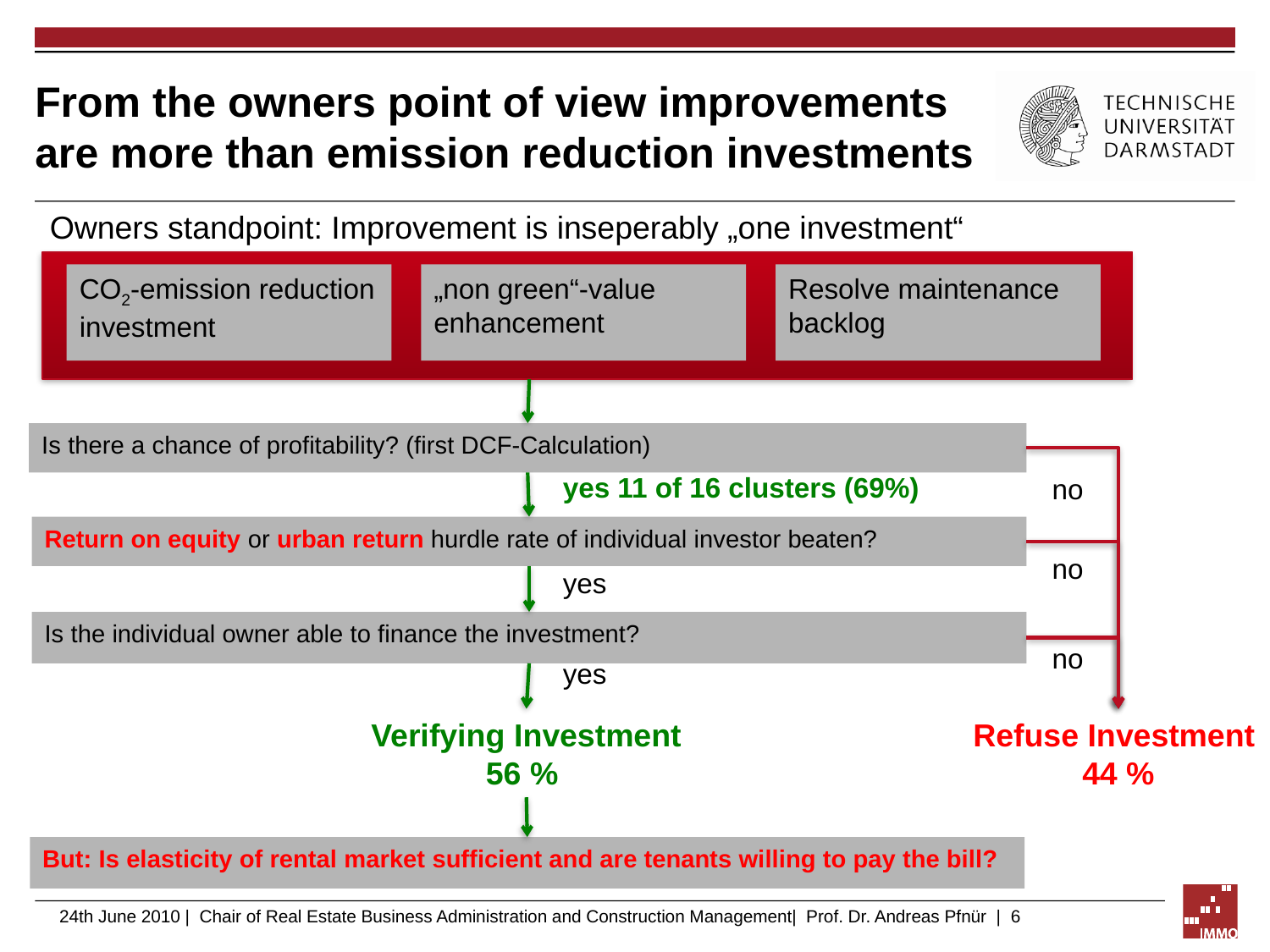

# From the owners point of view improvements are more than emission reduction investments
Owners standpoint: Improvement is inseperably „one investment“

CO2-emission reduction investment
„non green“-value enhancement
Resolve maintenance backlog
Is there a chance of profitability? (first DCF-Calculation)
yes 11 of 16 clusters (69%)
no
Return on equity or urban return hurdle rate of individual investor beaten?
no
yes
Is the individual owner able to finance the investment?
no
yes
Verifying Investment 56 %
Refuse Investment
44 %
But: Is elasticity of rental market sufficient and are tenants willing to pay the bill?
24th June 2010 |  Chair of Real Estate Business Administration and Construction Management|  Prof. Dr. Andreas Pfnür  |  6